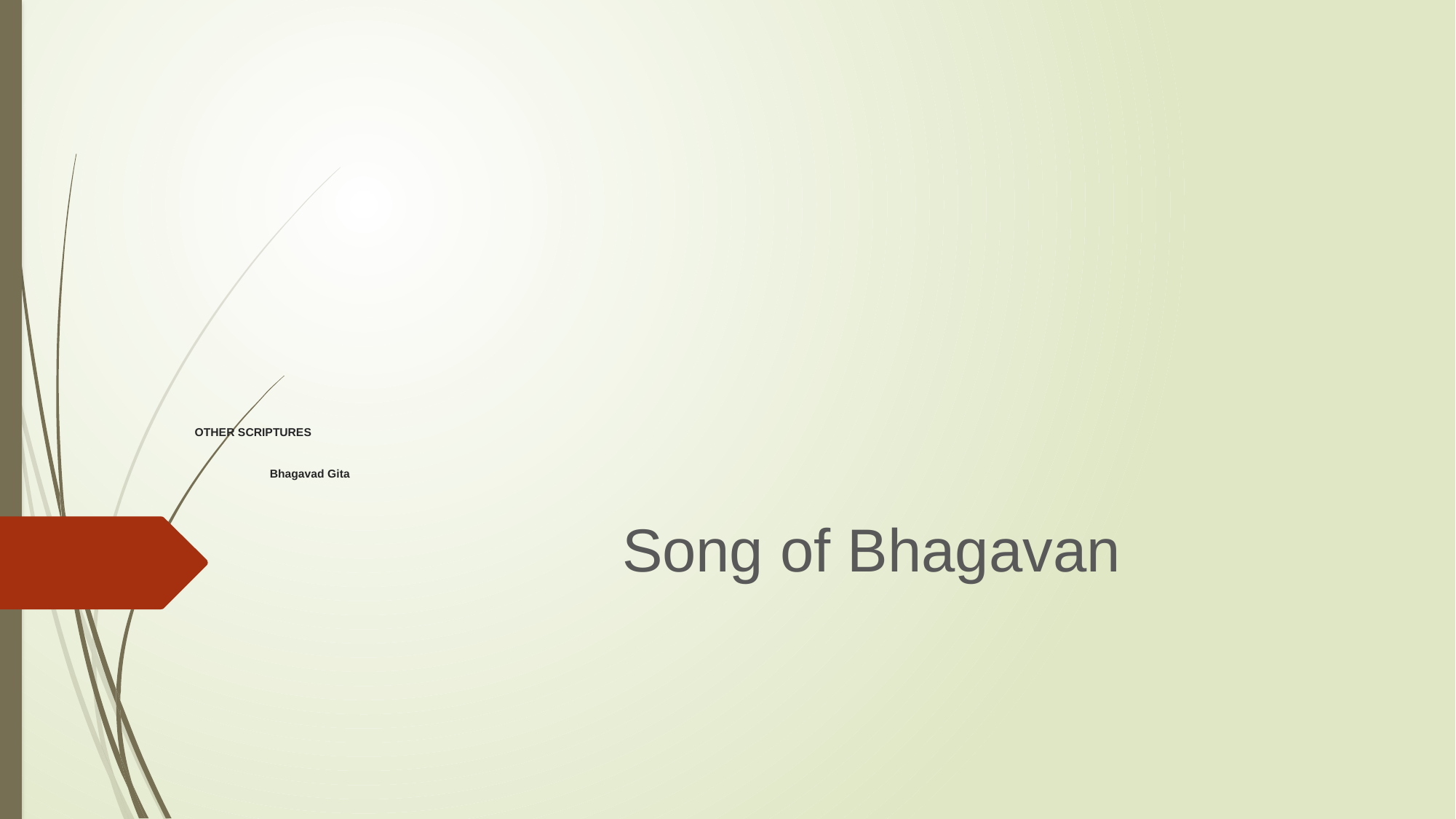

# OTHER SCRIPTURES Bhagavad Gita
 Song of Bhagavan